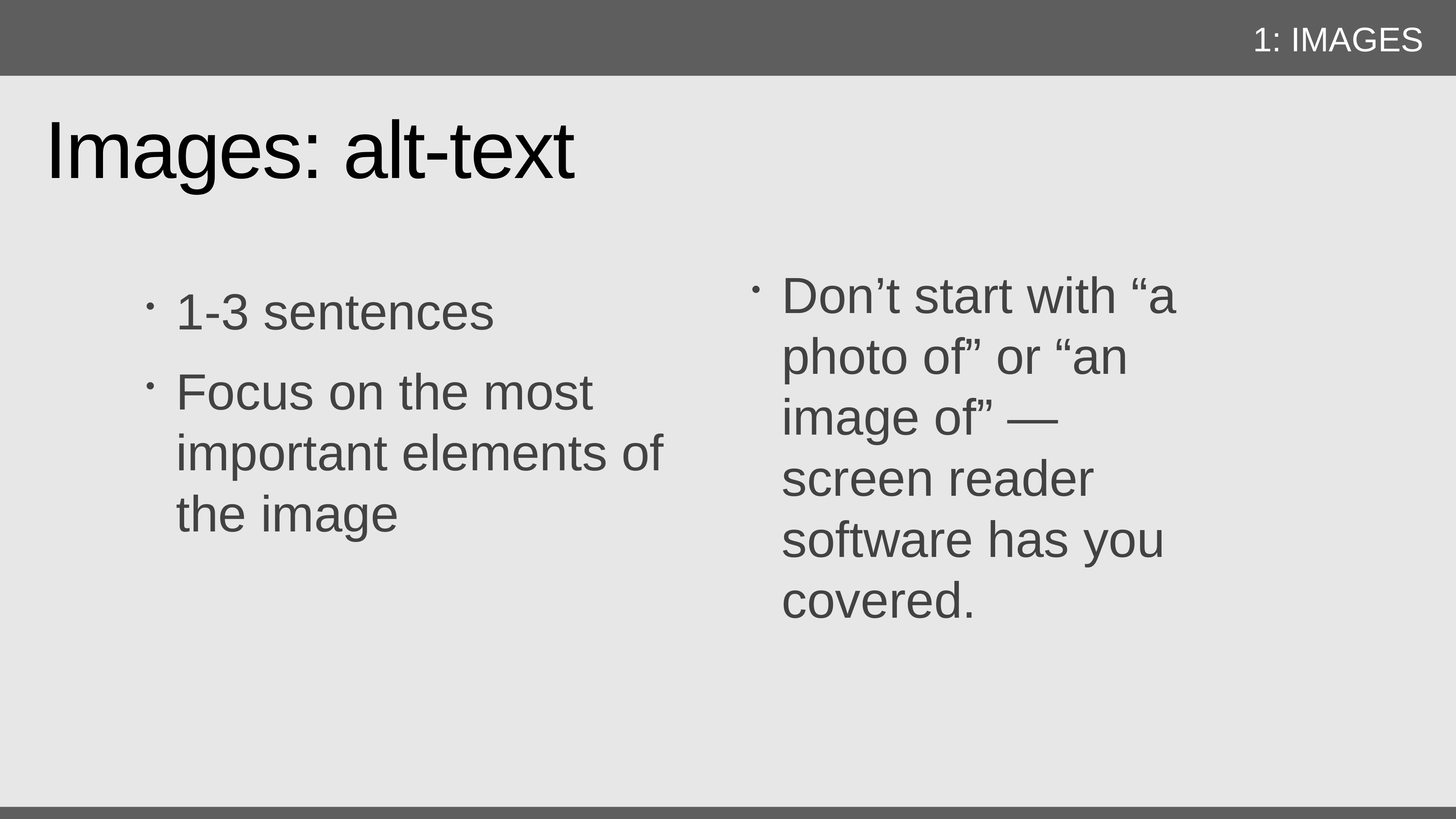

1: IMAGES
Images: alt-text
Don’t start with “a photo of” or “an image of” — screen reader software has you covered.
1-3 sentences
Focus on the most important elements of the image